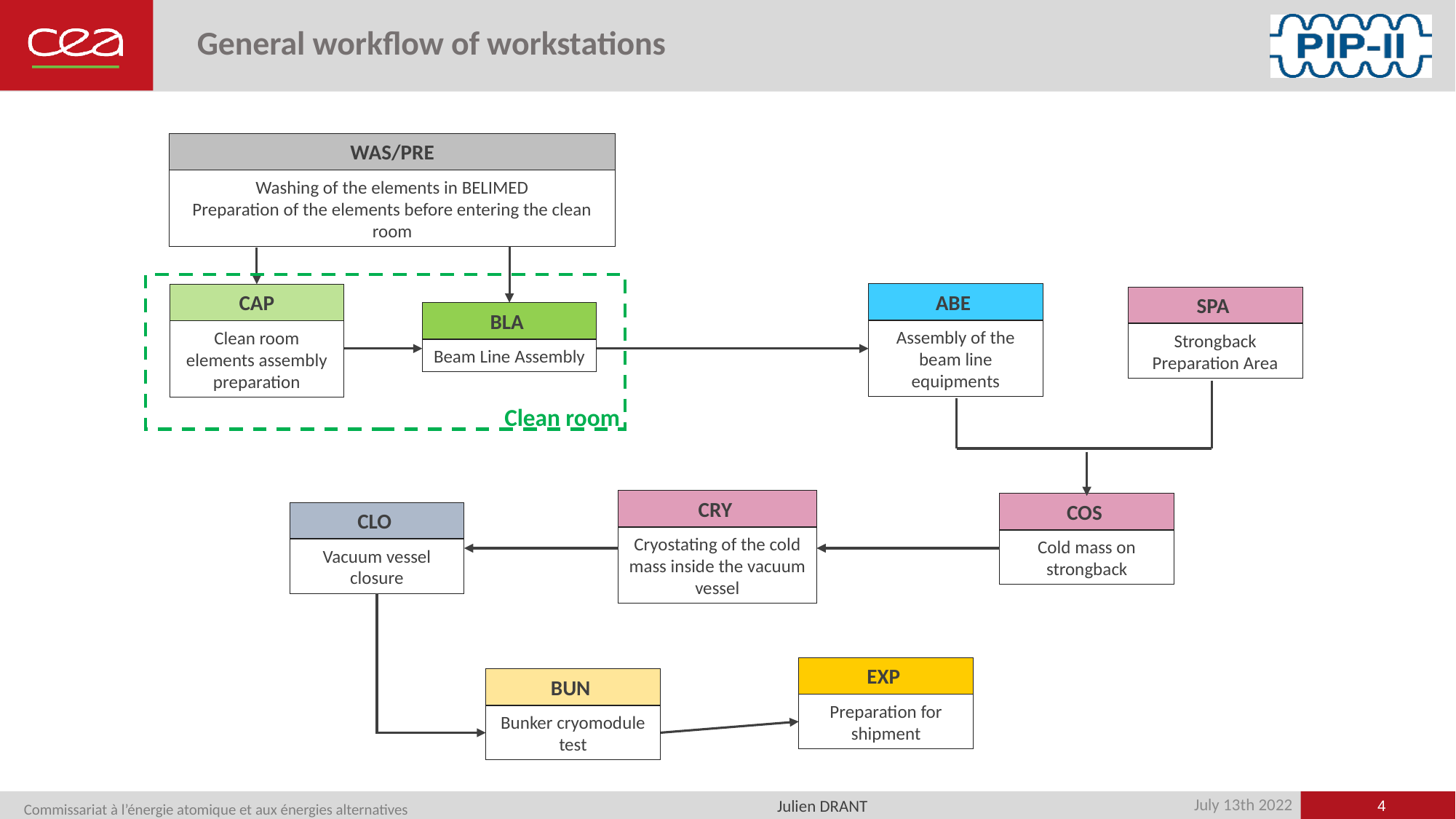

# General workflow of workstations
WAS/PRE
Washing of the elements in BELIMED
Preparation of the elements before entering the clean room

ABE
Assembly of the beam line equipments
CAP
Clean room elements assembly preparation
SPA
Strongback Preparation Area
BLA
Beam Line Assembly
Clean room
CRY
Cryostating of the cold mass inside the vacuum vessel
COS
Cold mass on strongback
CLO
Vacuum vessel closure
EXP
Preparation for shipment
BUN
Bunker cryomodule test
4